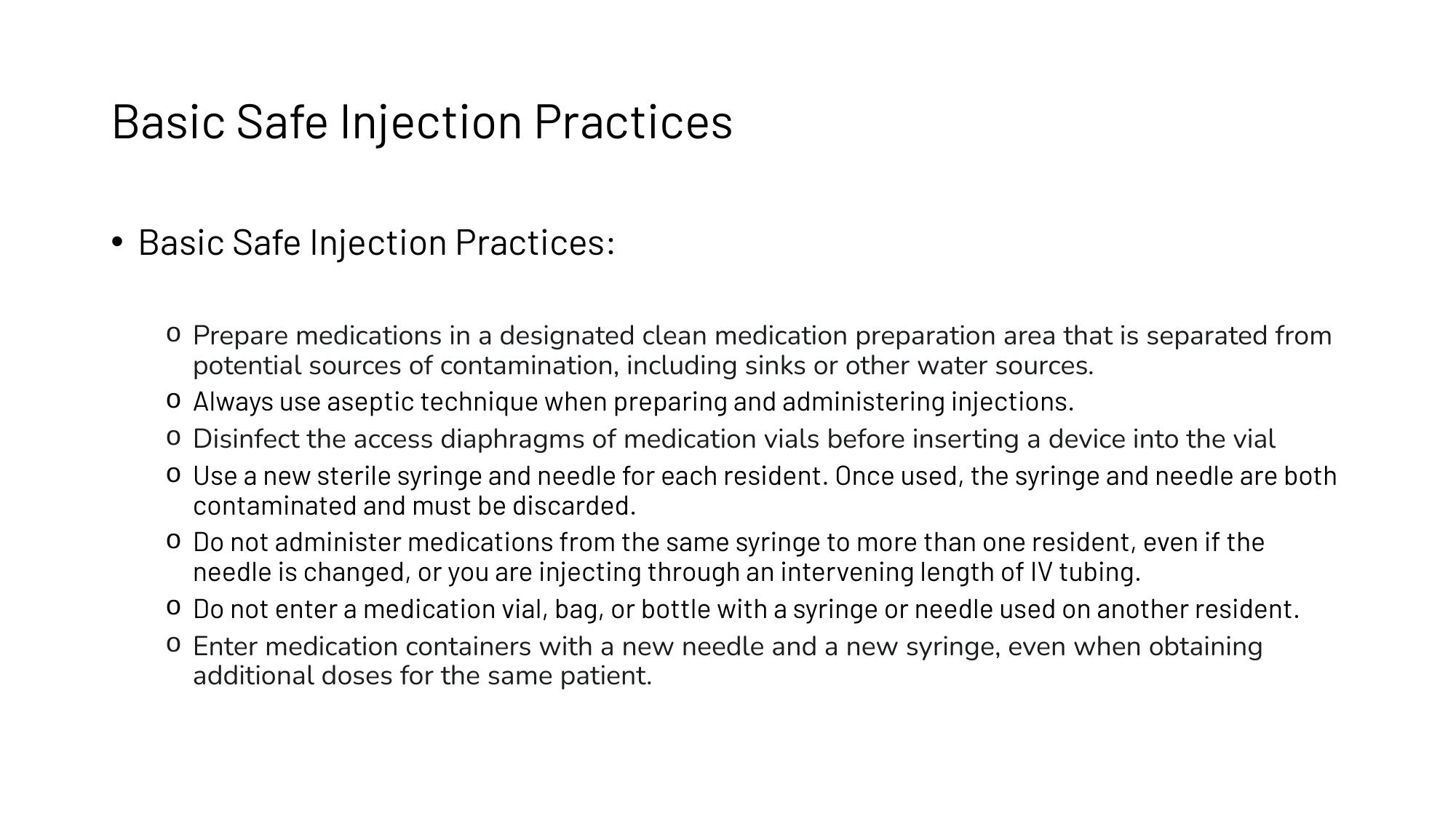

# Basic Safe Injection Practices
Basic Safe Injection Practices:

Prepare medications in a designated clean medication preparation area that is separated from potential sources of contamination, including sinks or other water sources.
Always use aseptic technique when preparing and administering injections.
Disinfect the access diaphragms of medication vials before inserting a device into the vial
Use a new sterile syringe and needle for each resident. Once used, the syringe and needle are both contaminated and must be discarded.
Do not administer medications from the same syringe to more than one resident, even if the needle is changed, or you are injecting through an intervening length of IV tubing.
Do not enter a medication vial, bag, or bottle with a syringe or needle used on another resident.
Enter medication containers with a new needle and a new syringe, even when obtaining additional doses for the same patient.